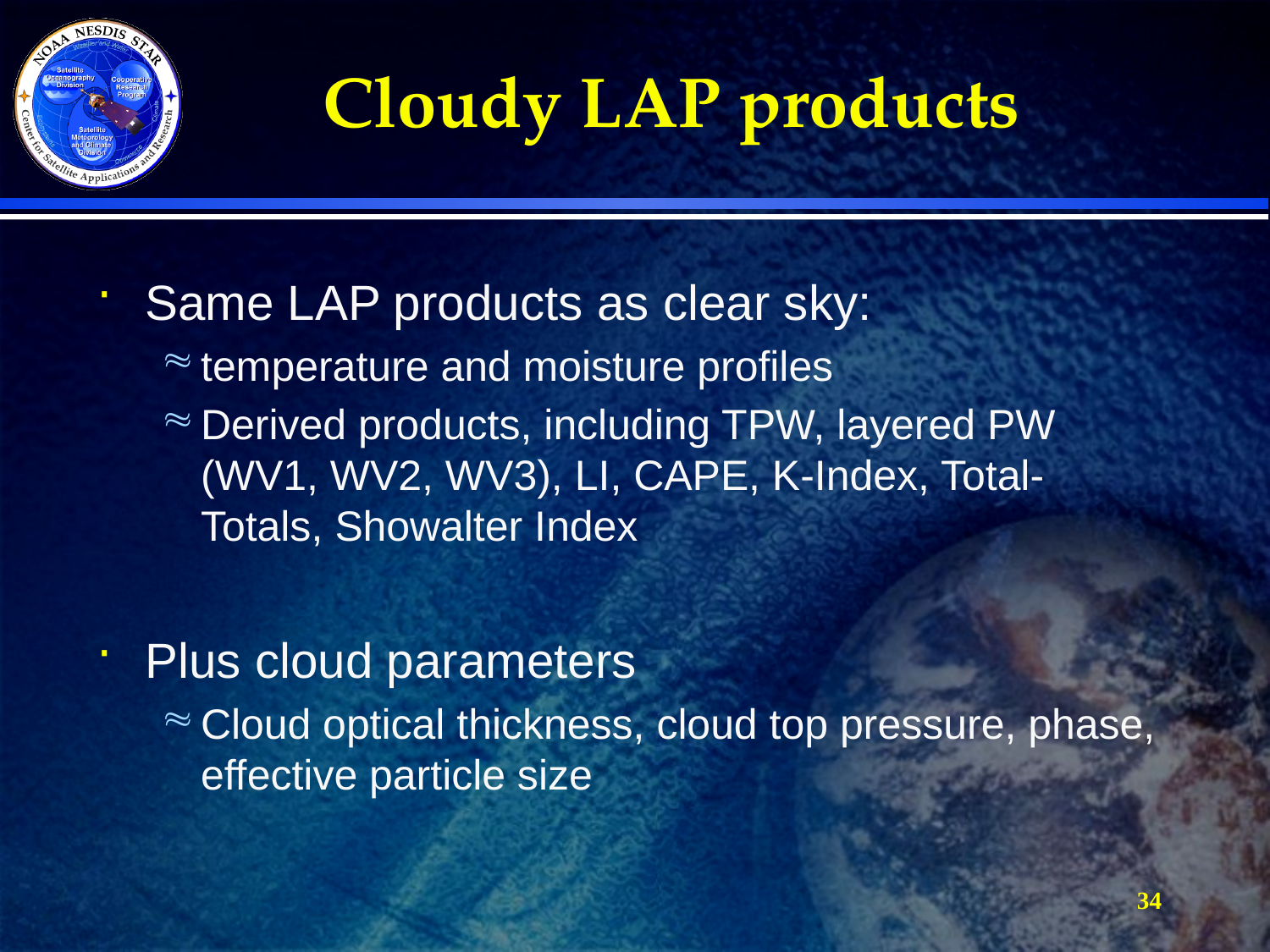

# Cloudy LAP products
Same LAP products as clear sky:
temperature and moisture profiles
Derived products, including TPW, layered PW (WV1, WV2, WV3), LI, CAPE, K-Index, Total-Totals, Showalter Index

Plus cloud parameters
Cloud optical thickness, cloud top pressure, phase, effective particle size
34